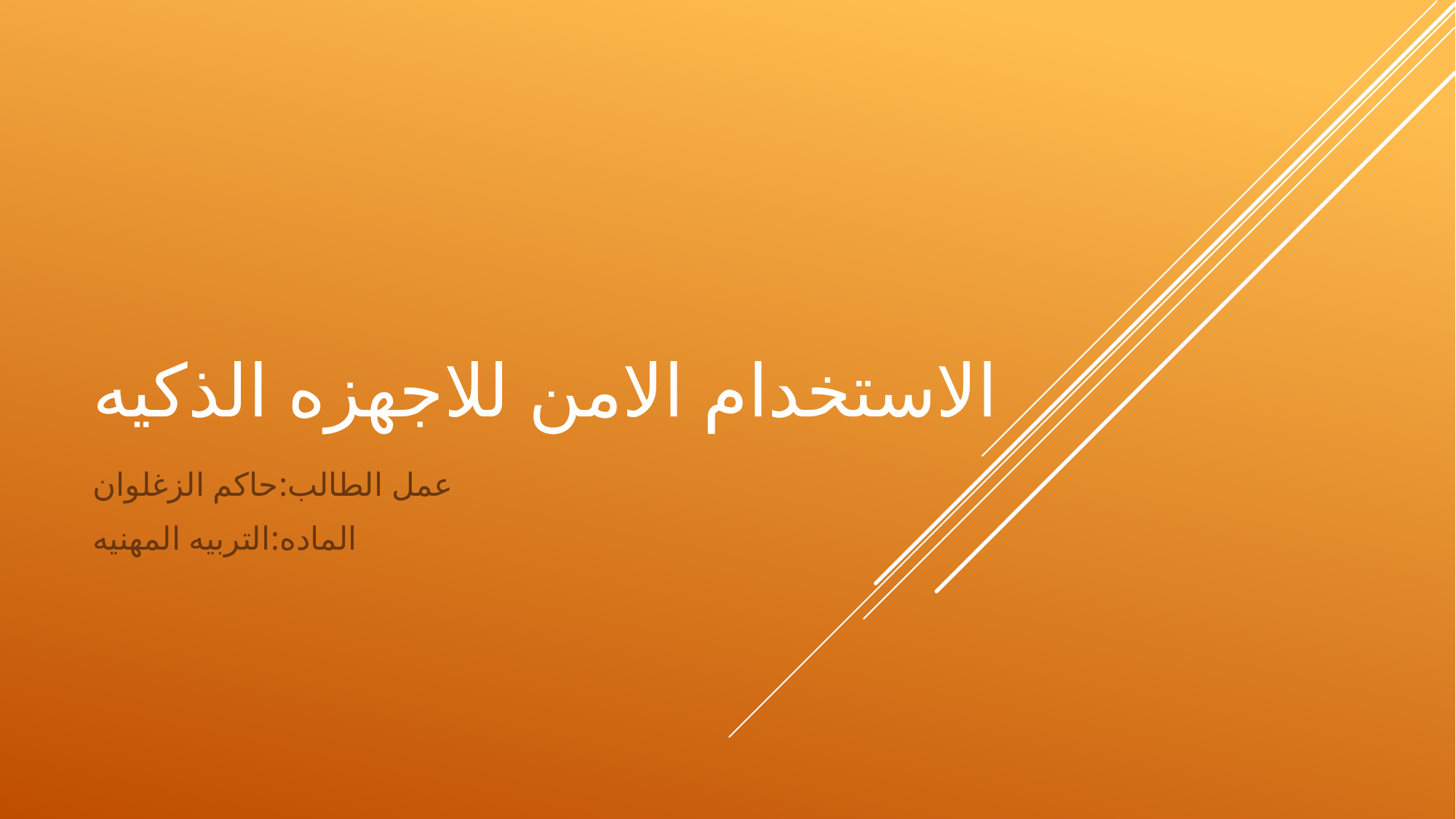

# الاستخدام الامن للاجهزه الذكيه
عمل الطالب:حاكم الزغلوان
الماده:التربيه المهنيه